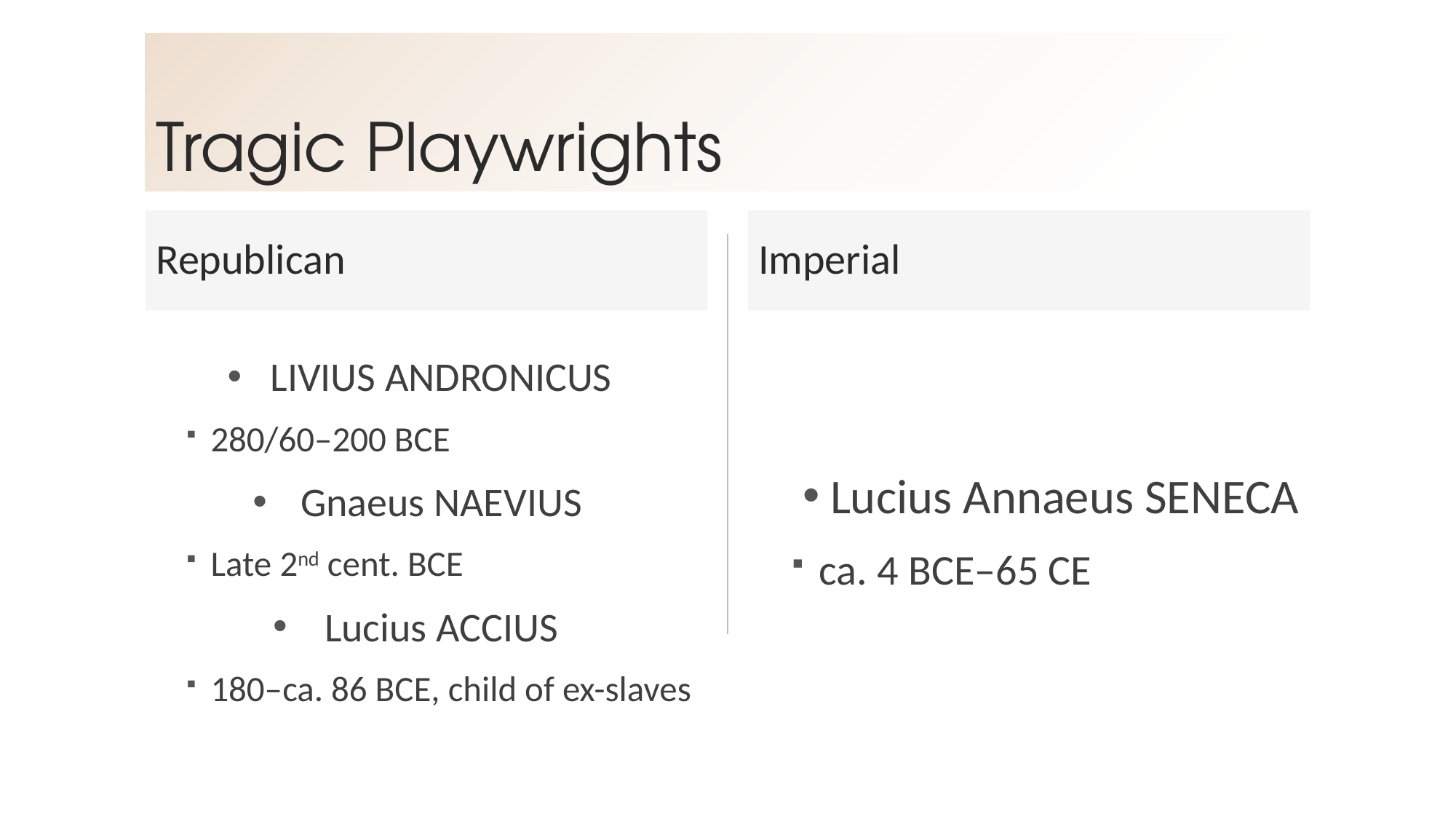

# Tragic Playwrights
Republican
Imperial
LIVIUS ANDRONICUS
280/60–200 BCE
Gnaeus NAEVIUS
Late 2nd cent. BCE
Lucius ACCIUS
180–ca. 86 BCE, child of ex-slaves
Lucius Annaeus SENECA
ca. 4 BCE–65 CE